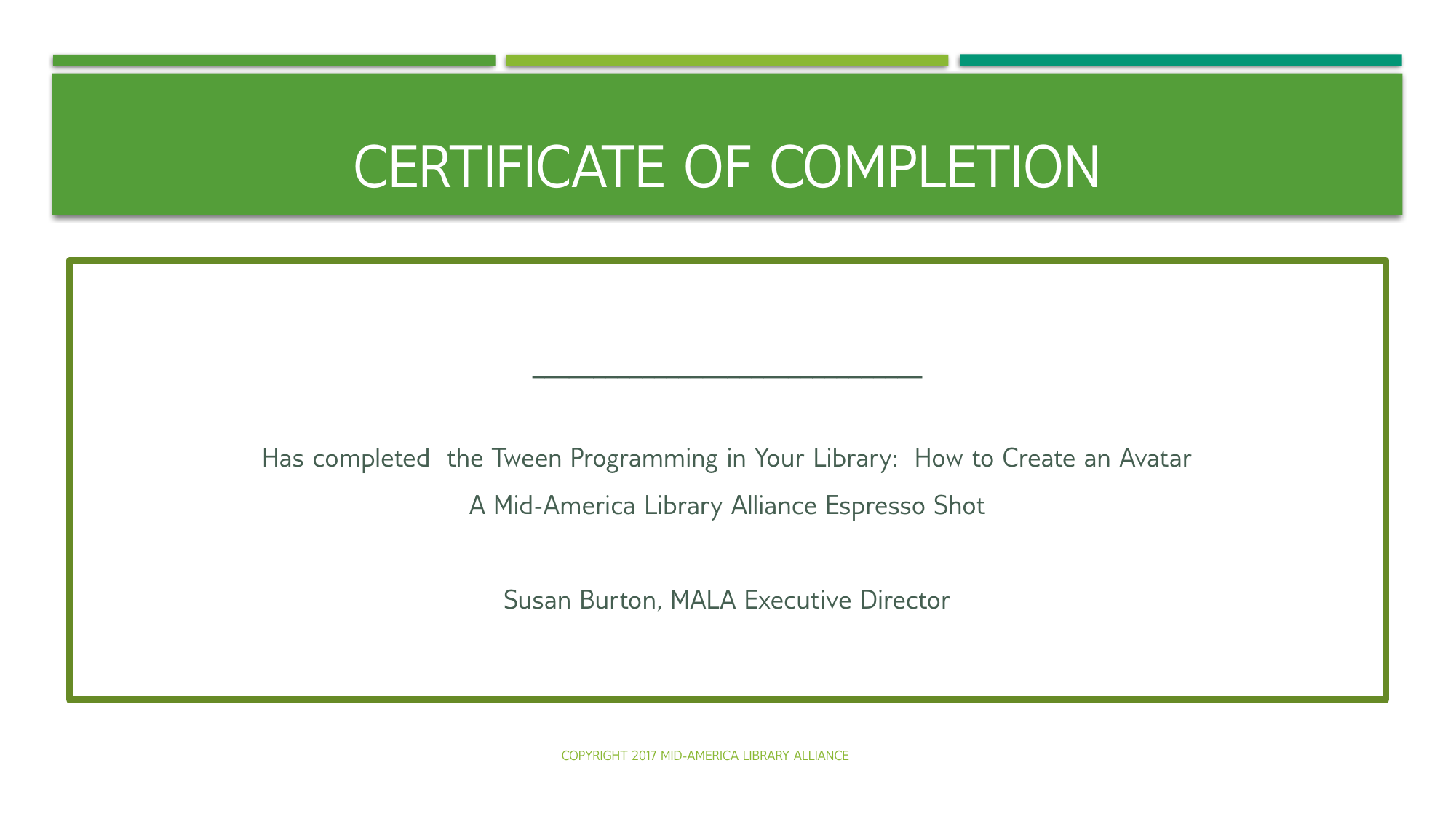

# Certificate of completion
________________________________

Has completed  the Tween Programming in Your Library:  How to Create an Avatar
A Mid-America Library Alliance Espresso Shot

Susan Burton, MALA Executive Director
Copyright 2017 Mid-America Library Alliance